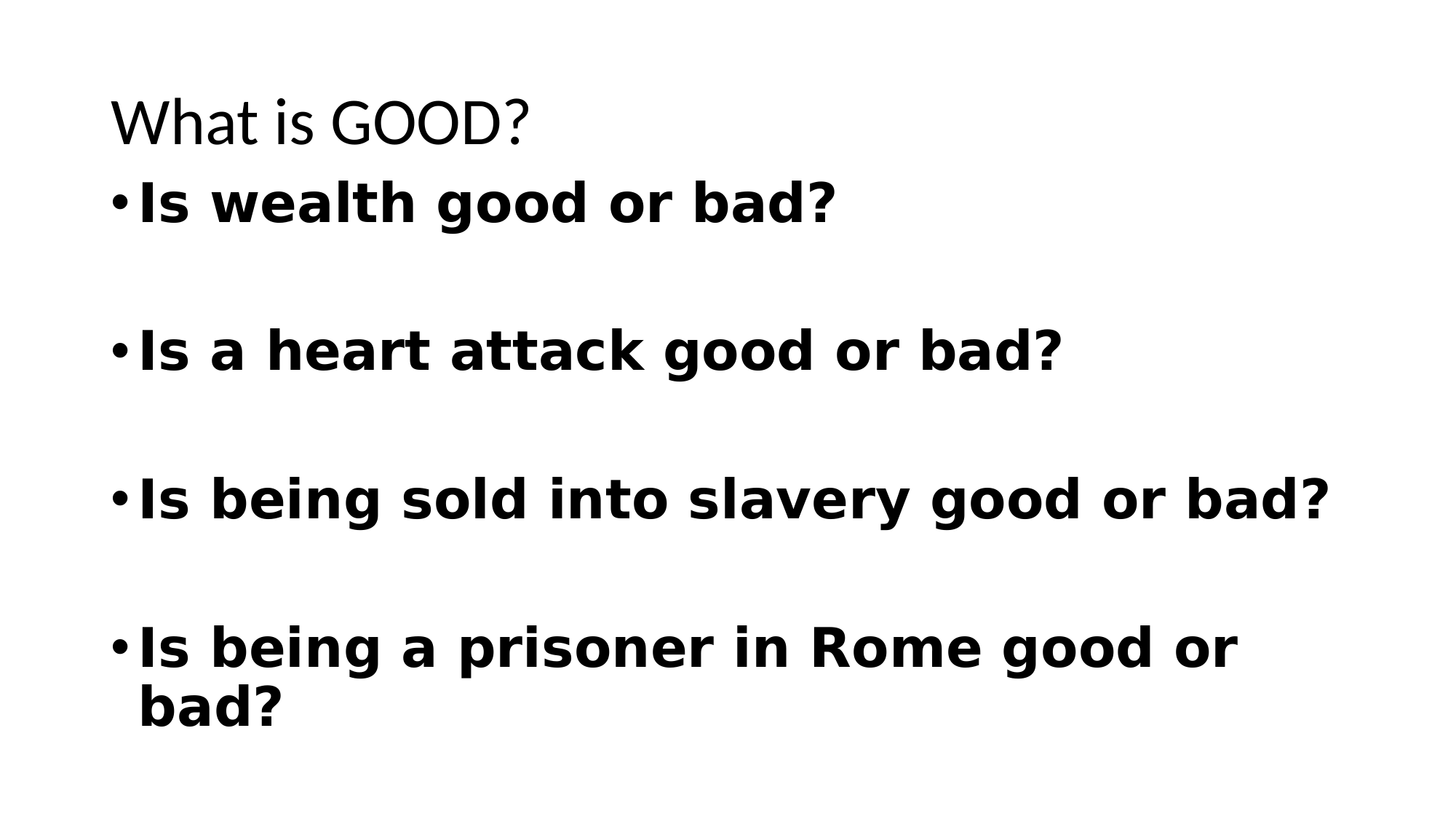

# What is GOOD?
Is wealth good or bad?

Is a heart attack good or bad?

Is being sold into slavery good or bad?

Is being a prisoner in Rome good or bad?